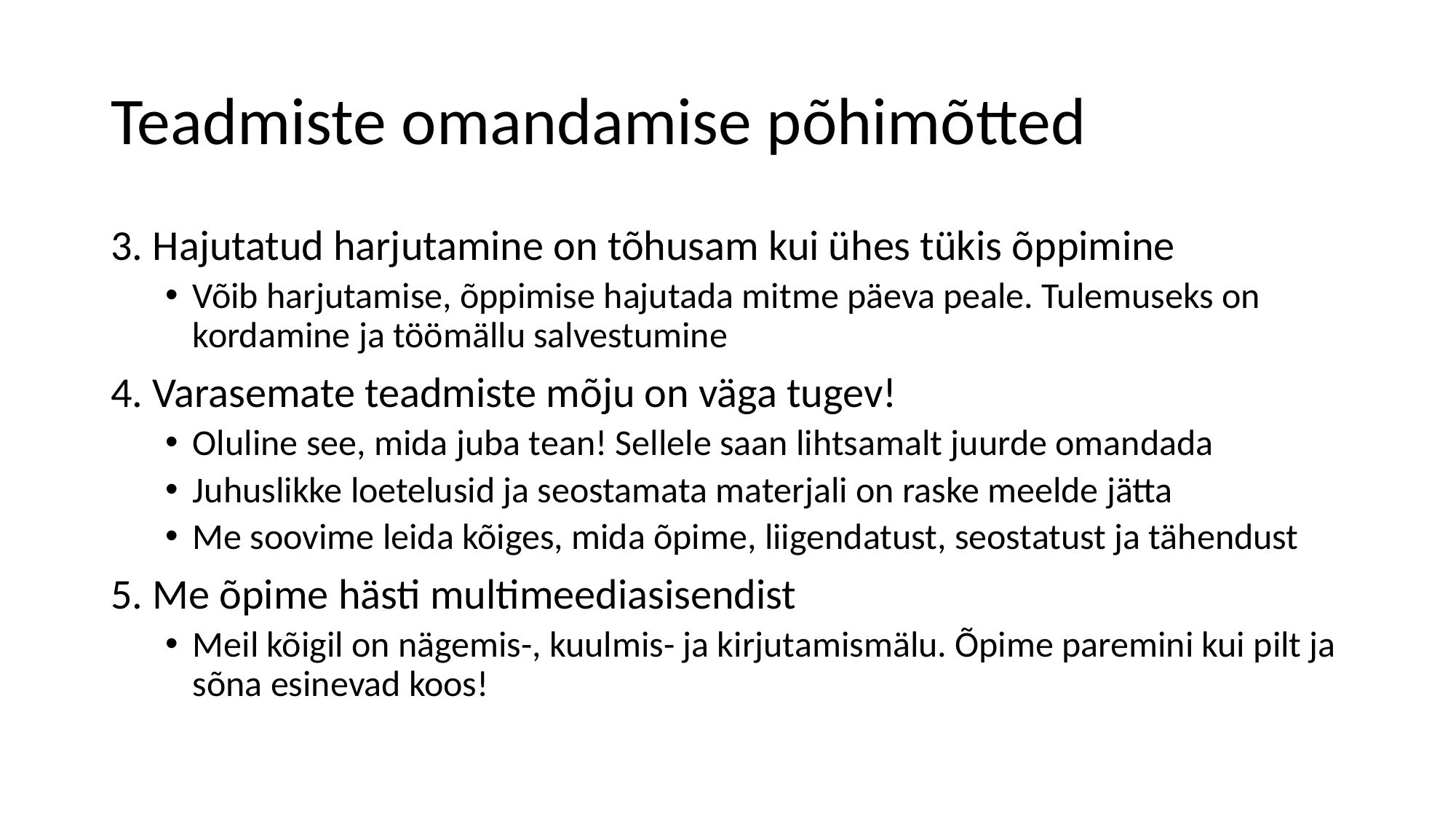

# Teadmiste omandamise põhimõtted
3. Hajutatud harjutamine on tõhusam kui ühes tükis õppimine
Võib harjutamise, õppimise hajutada mitme päeva peale. Tulemuseks on kordamine ja töömällu salvestumine
4. Varasemate teadmiste mõju on väga tugev!
Oluline see, mida juba tean! Sellele saan lihtsamalt juurde omandada
Juhuslikke loetelusid ja seostamata materjali on raske meelde jätta
Me soovime leida kõiges, mida õpime, liigendatust, seostatust ja tähendust
5. Me õpime hästi multimeediasisendist
Meil kõigil on nägemis-, kuulmis- ja kirjutamismälu. Õpime paremini kui pilt ja sõna esinevad koos!